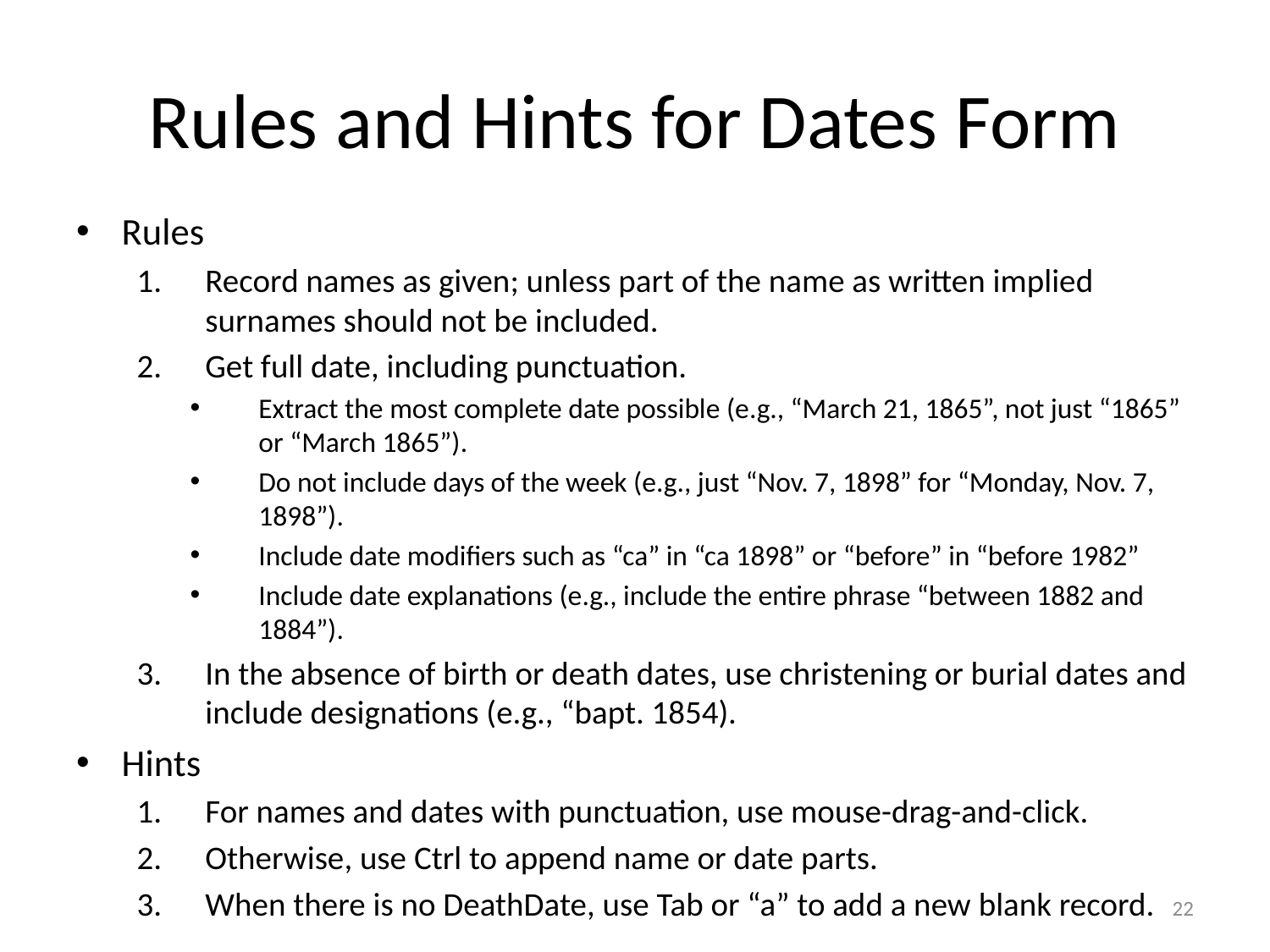

# Rules and Hints for Dates Form
Rules
Record names as given; unless part of the name as written implied surnames should not be included.
Get full date, including punctuation.
Extract the most complete date possible (e.g., “March 21, 1865”, not just “1865” or “March 1865”).
Do not include days of the week (e.g., just “Nov. 7, 1898” for “Monday, Nov. 7, 1898”).
Include date modifiers such as “ca” in “ca 1898” or “before” in “before 1982”
Include date explanations (e.g., include the entire phrase “between 1882 and 1884”).
In the absence of birth or death dates, use christening or burial dates and include designations (e.g., “bapt. 1854).
Hints
For names and dates with punctuation, use mouse-drag-and-click.
Otherwise, use Ctrl to append name or date parts.
When there is no DeathDate, use Tab or “a” to add a new blank record.
22